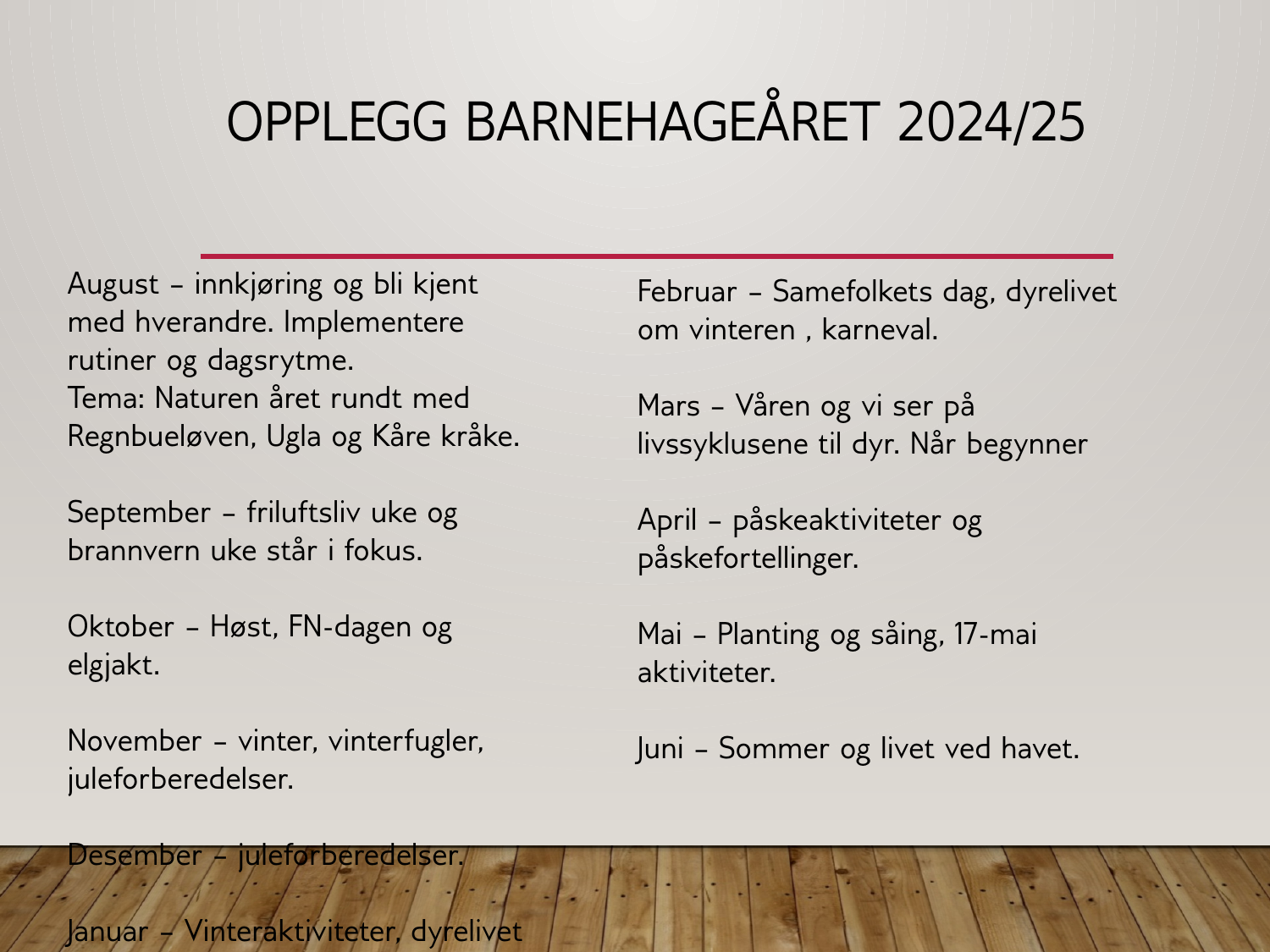

# Opplegg barnehageåret 2024/25
August – innkjøring og bli kjent med hverandre. Implementere rutiner og dagsrytme.
Tema: Naturen året rundt med Regnbueløven, Ugla og Kåre kråke.

September – friluftsliv uke og  brannvern uke står i fokus.

Oktober – Høst, FN-dagen og elgjakt.

November – vinter, vinterfugler, juleforberedelser.

Desember – juleforberedelser.

Januar – Vinteraktiviteter, dyrelivet om vinteren. Kultur – hvem er Samene og hvordan lever dem?

Februar – Samefolkets dag, dyrelivet om vinteren , karneval.

Mars – Våren og vi ser på livssyklusene til dyr. Når begynner

April – påskeaktiviteter og påskefortellinger.

Mai – Planting og såing, 17-mai aktiviteter.

Juni – Sommer og livet ved havet.